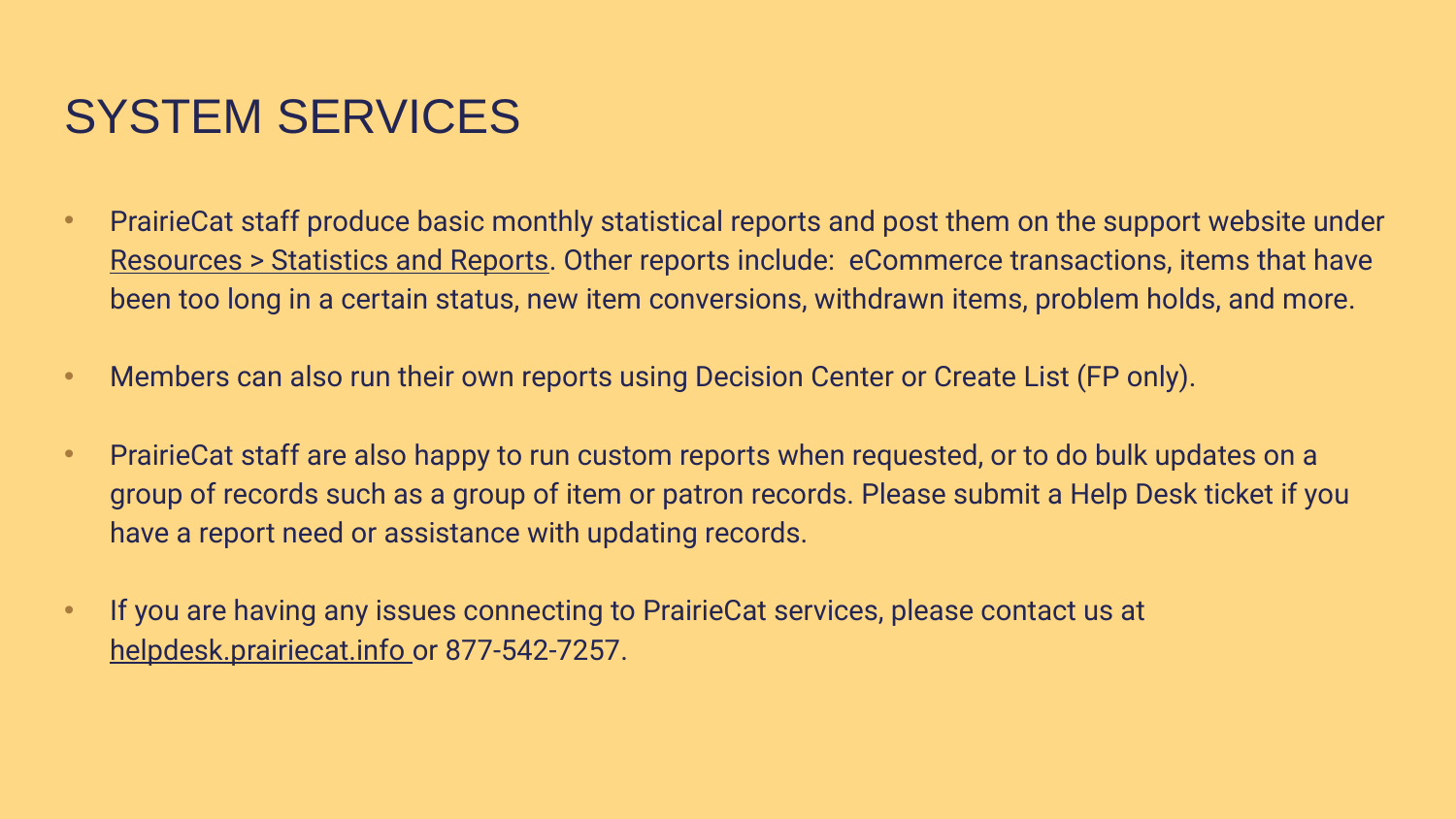

# SYSTEM SERVICES
PrairieCat staff produce basic monthly statistical reports and post them on the support website under Resources > Statistics and Reports. Other reports include:  eCommerce transactions, items that have been too long in a certain status, new item conversions, withdrawn items, problem holds, and more.

Members can also run their own reports using Decision Center or Create List (FP only).

PrairieCat staff are also happy to run custom reports when requested, or to do bulk updates on a group of records such as a group of item or patron records. Please submit a Help Desk ticket if you have a report need or assistance with updating records.

If you are having any issues connecting to PrairieCat services, please contact us at helpdesk.prairiecat.info or 877-542-7257.